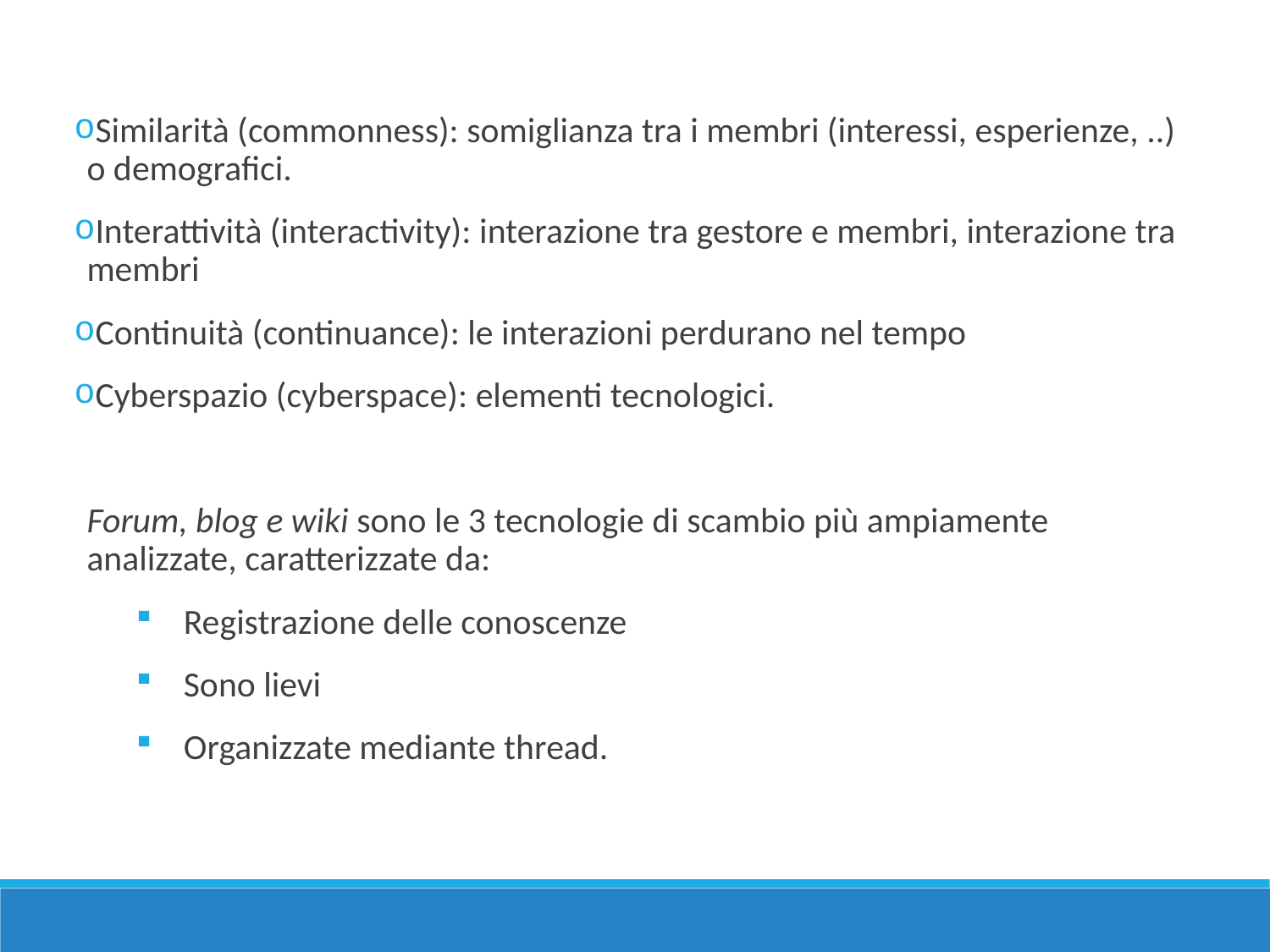

Similarità (commonness): somiglianza tra i membri (interessi, esperienze, ..) o demografici.
Interattività (interactivity): interazione tra gestore e membri, interazione tra membri
Continuità (continuance): le interazioni perdurano nel tempo
Cyberspazio (cyberspace): elementi tecnologici.

Forum, blog e wiki sono le 3 tecnologie di scambio più ampiamente analizzate, caratterizzate da:
Registrazione delle conoscenze
Sono lievi
Organizzate mediante thread.